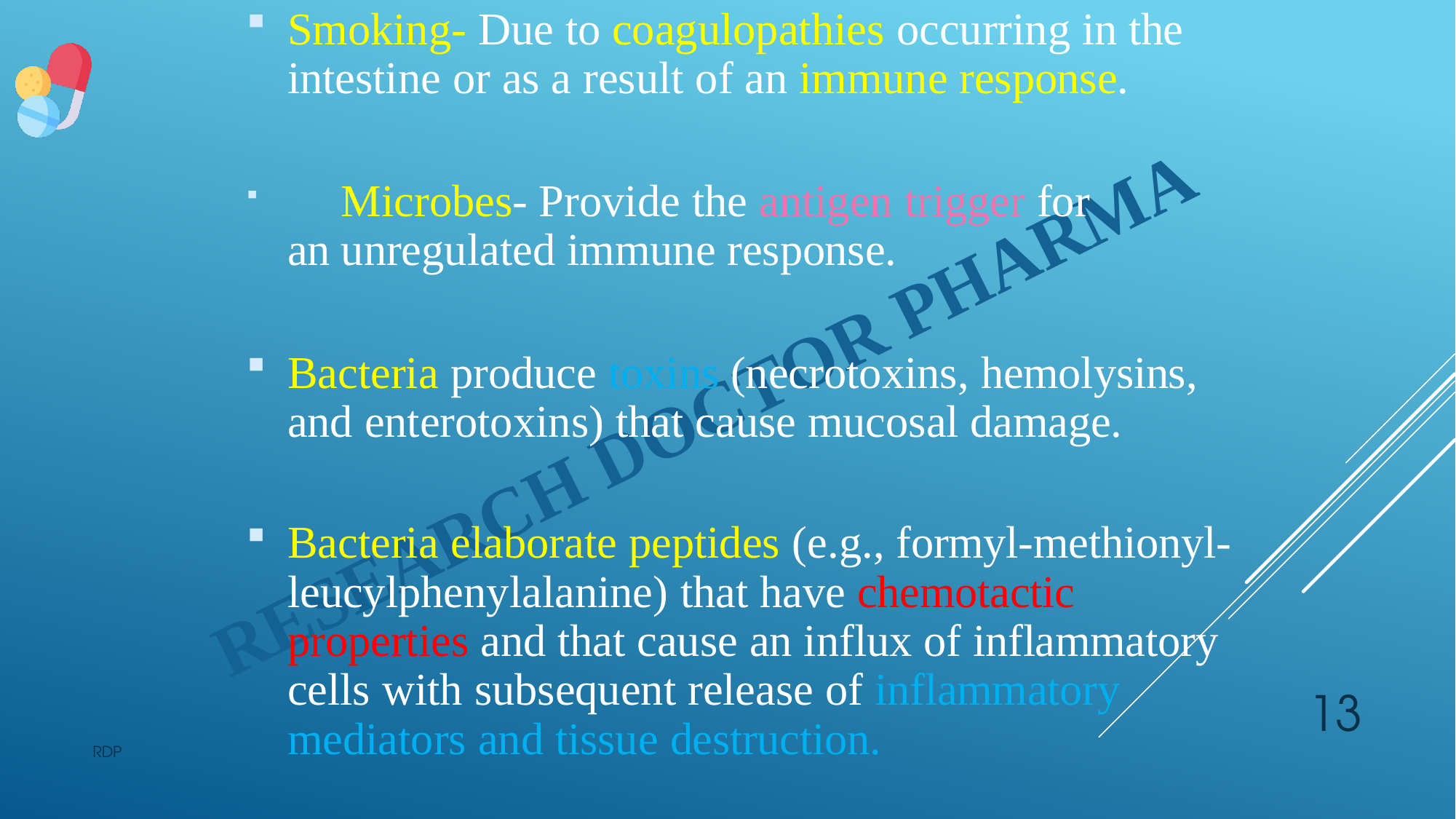

Smoking- Due to coagulopathies occurring in the intestine or as a result of an immune response.

	Microbes- Provide the antigen trigger for an unregulated immune response.

Bacteria produce toxins (necrotoxins, hemolysins, and enterotoxins) that cause mucosal damage.

Bacteria elaborate peptides (e.g., formyl-methionyl- leucylphenylalanine) that have chemotactic properties and that cause an influx of inflammatory cells with subsequent release of inflammatory mediators and tissue destruction.
13
RDP